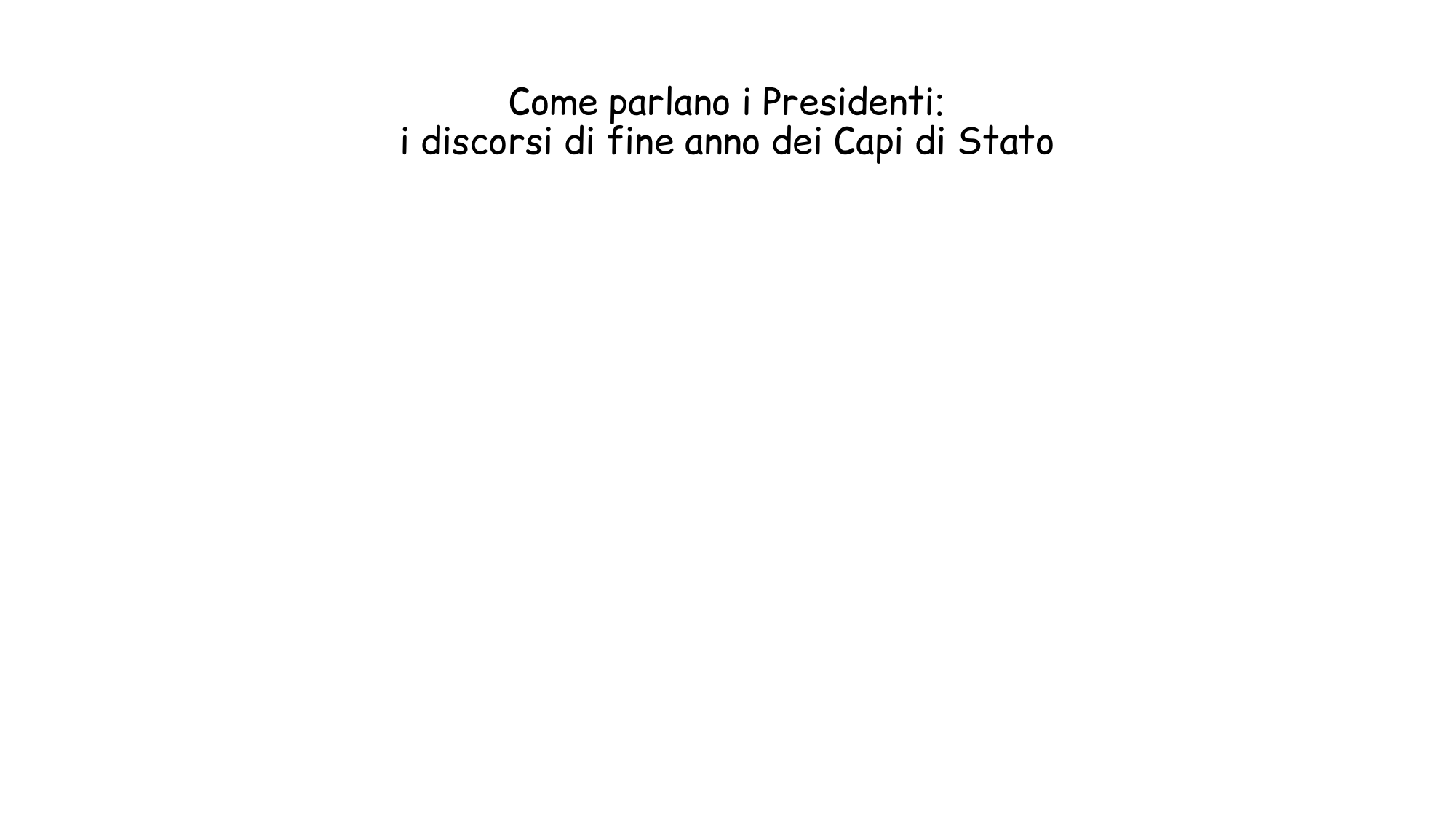

# Come parlano i Presidenti: i discorsi di fine anno dei Capi di Stato